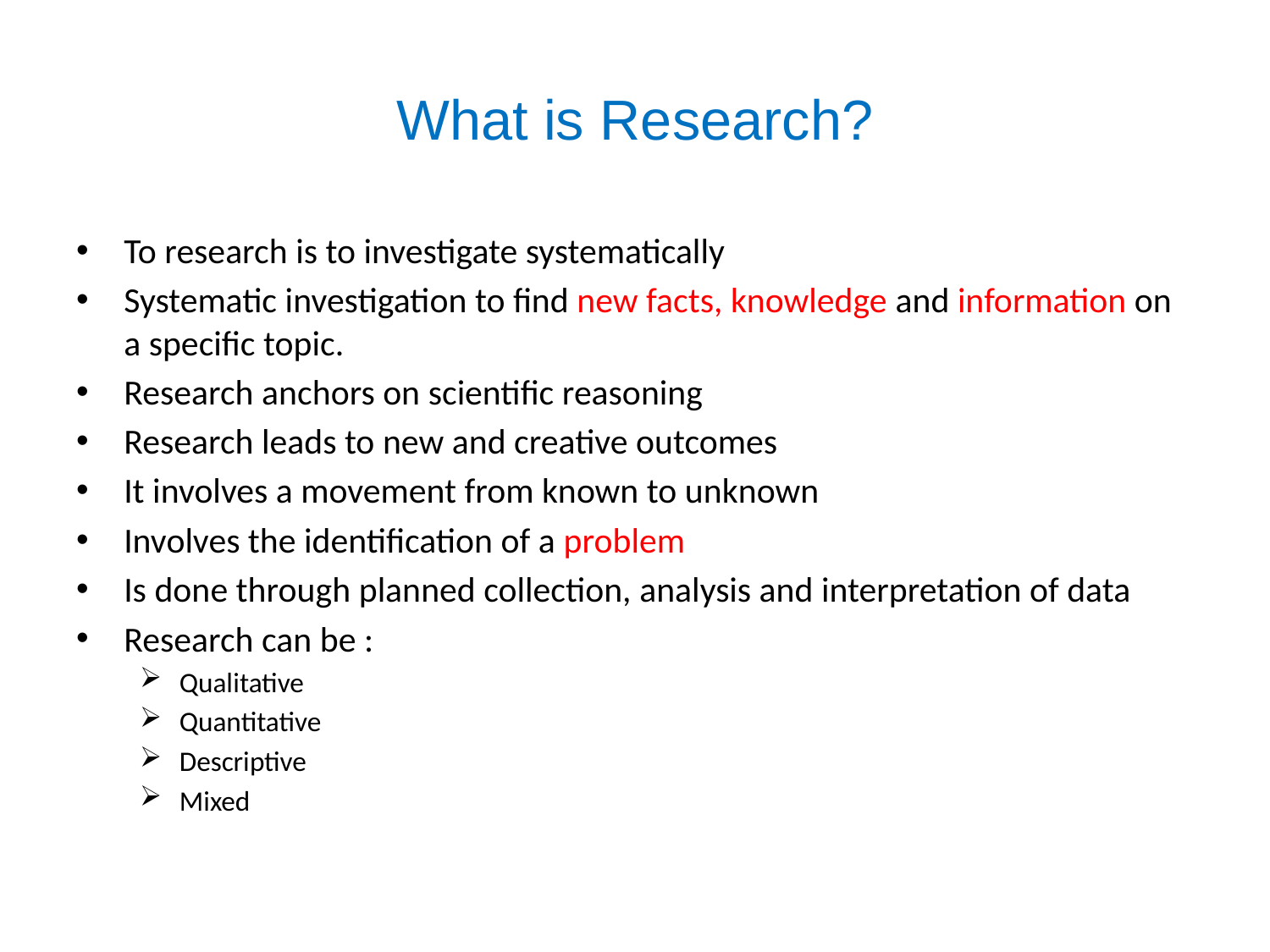

# What is Research?
To research is to investigate systematically
Systematic investigation to find new facts, knowledge and information on a specific topic.
Research anchors on scientific reasoning
Research leads to new and creative outcomes
It involves a movement from known to unknown
Involves the identification of a problem
Is done through planned collection, analysis and interpretation of data
Research can be :
Qualitative
Quantitative
Descriptive
Mixed